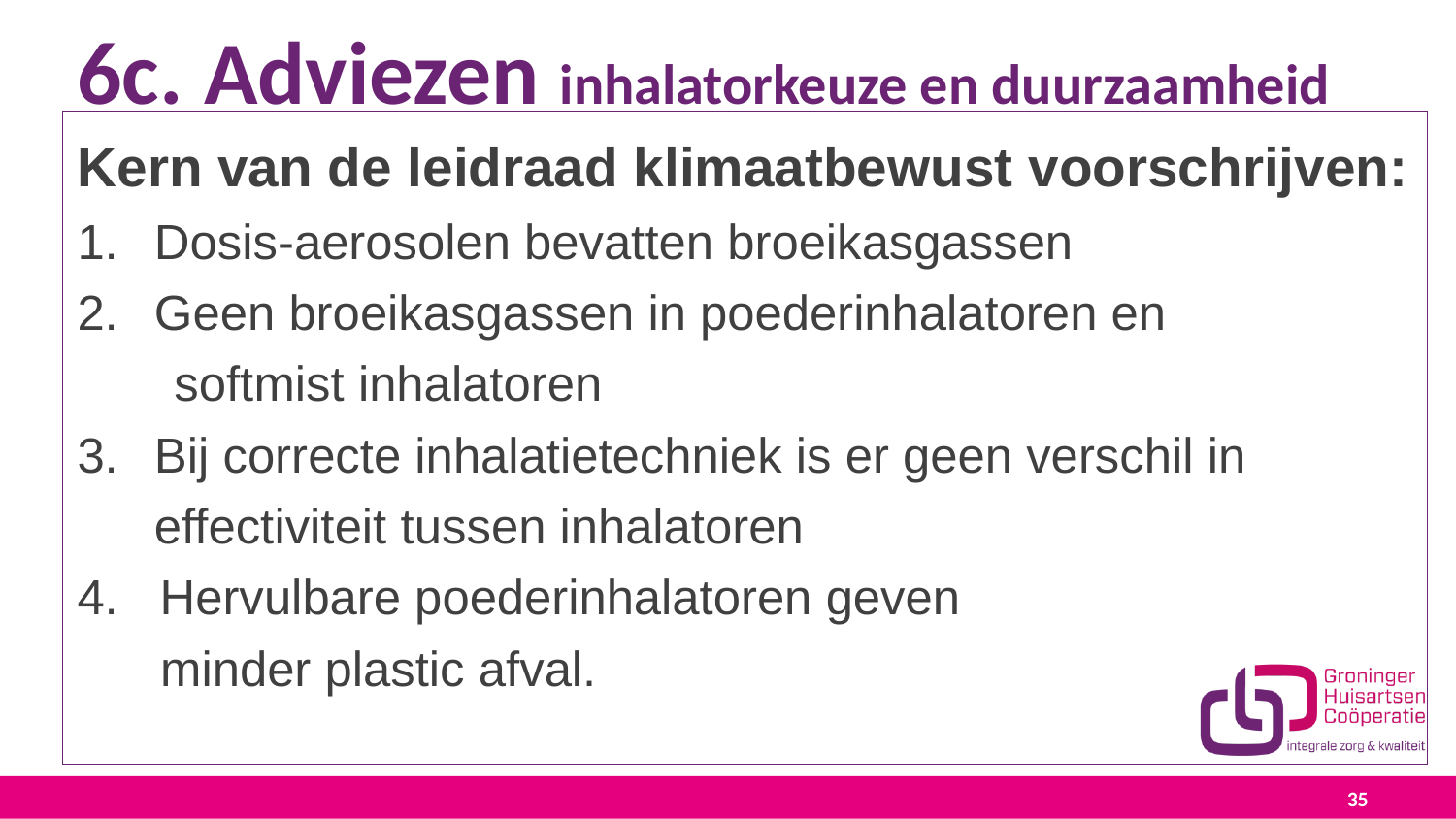

# 6c. Adviezen inhalatorkeuze en duurzaamheid
Kern van de leidraad klimaatbewust voorschrijven:
Dosis-aerosolen bevatten broeikasgassen
Geen broeikasgassen in poederinhalatoren en
       softmist inhalatoren
Bij correcte inhalatietechniek is er geen verschil in effectiviteit tussen inhalatoren
4.   Hervulbare poederinhalatoren geven
      minder plastic afval.

35